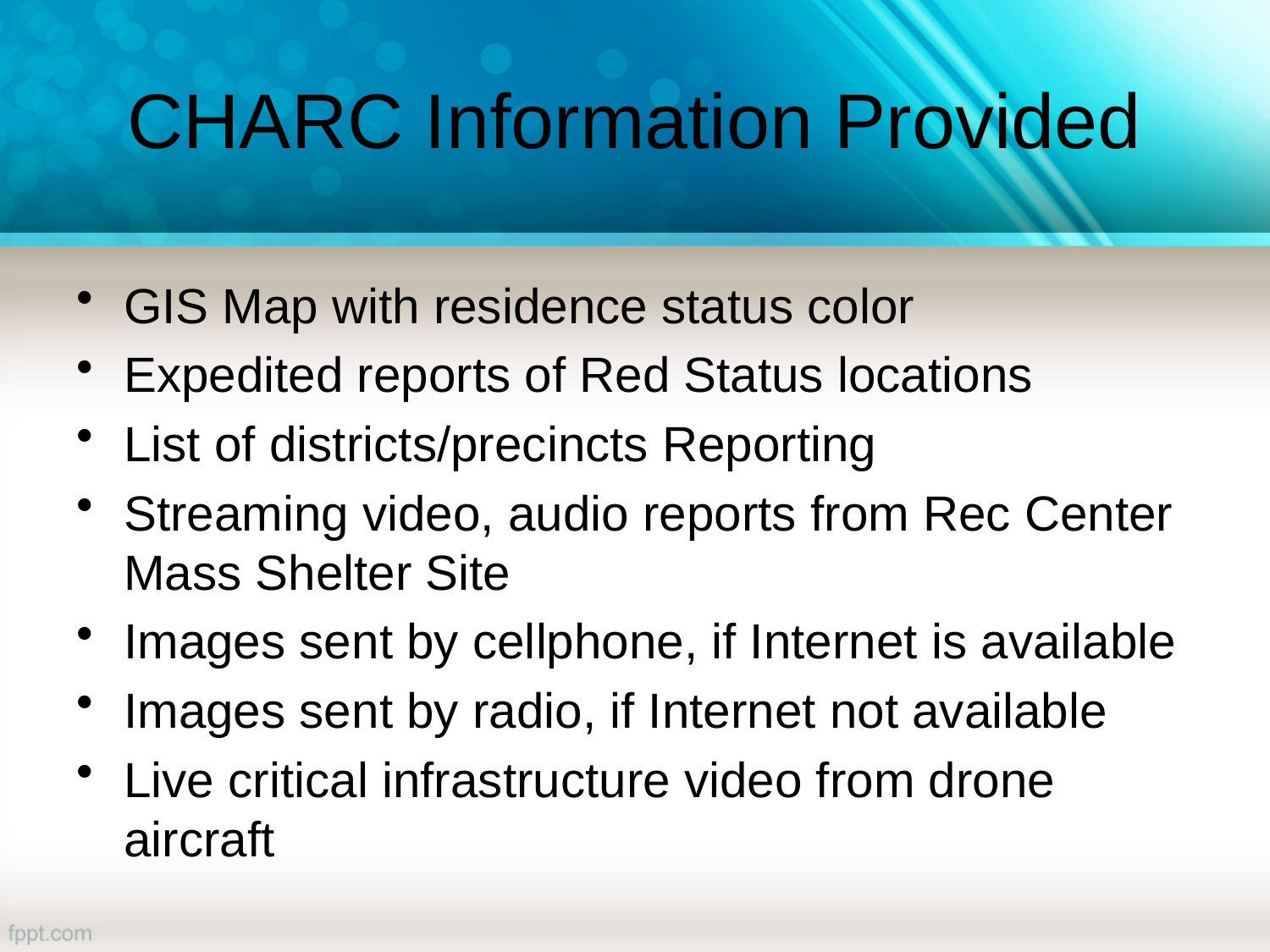

# CHARC Information Provided
GIS Map with residence status color
Expedited reports of Red Status locations
List of districts/precincts Reporting
Streaming video, audio reports from Rec Center Mass Shelter Site
Images sent by cellphone, if Internet is available
Images sent by radio, if Internet not available
Live critical infrastructure video from drone aircraft